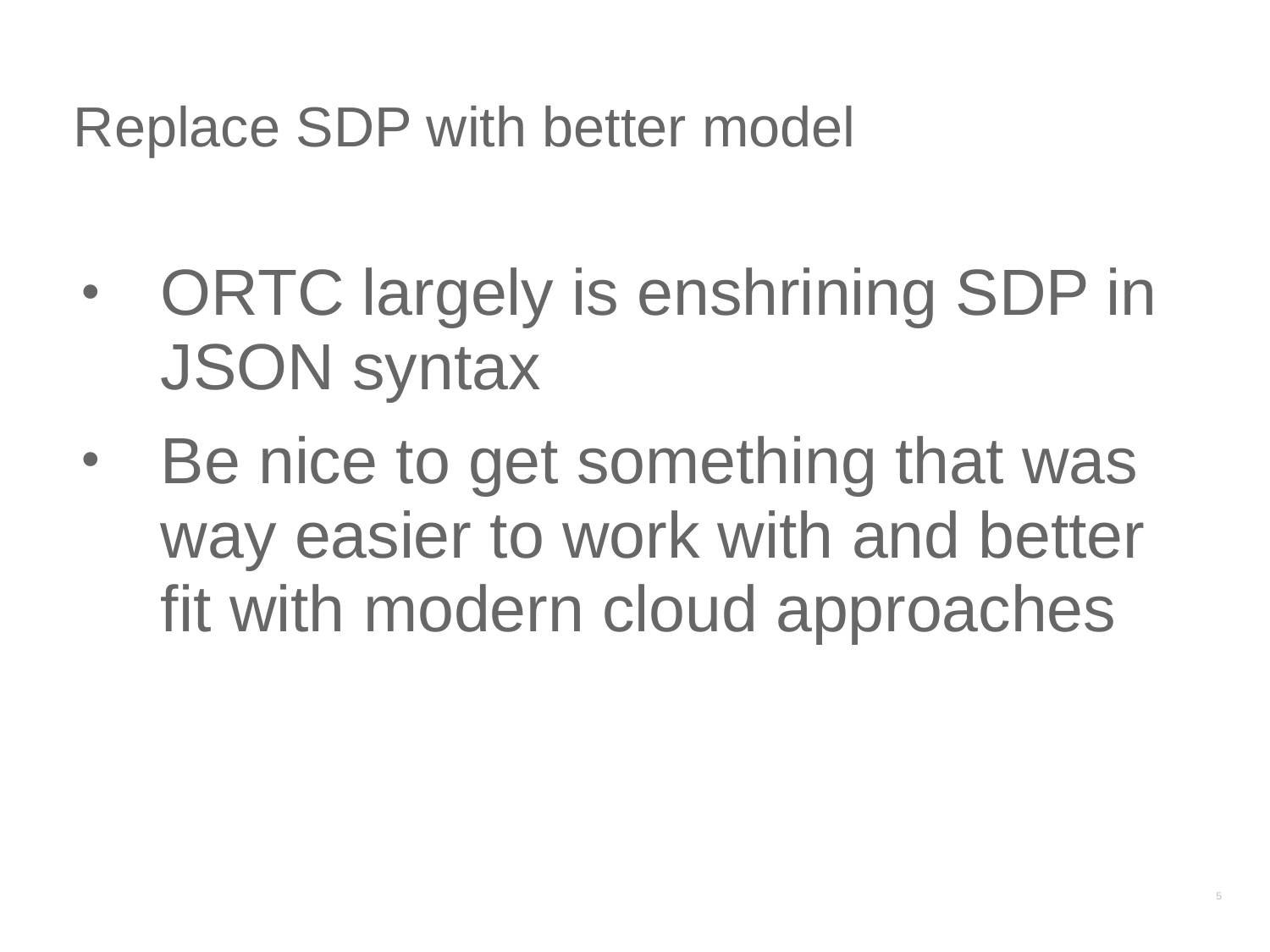

# Replace SDP with better model
ORTC largely is enshrining SDP in JSON syntax
Be nice to get something that was way easier to work with and better fit with modern cloud approaches